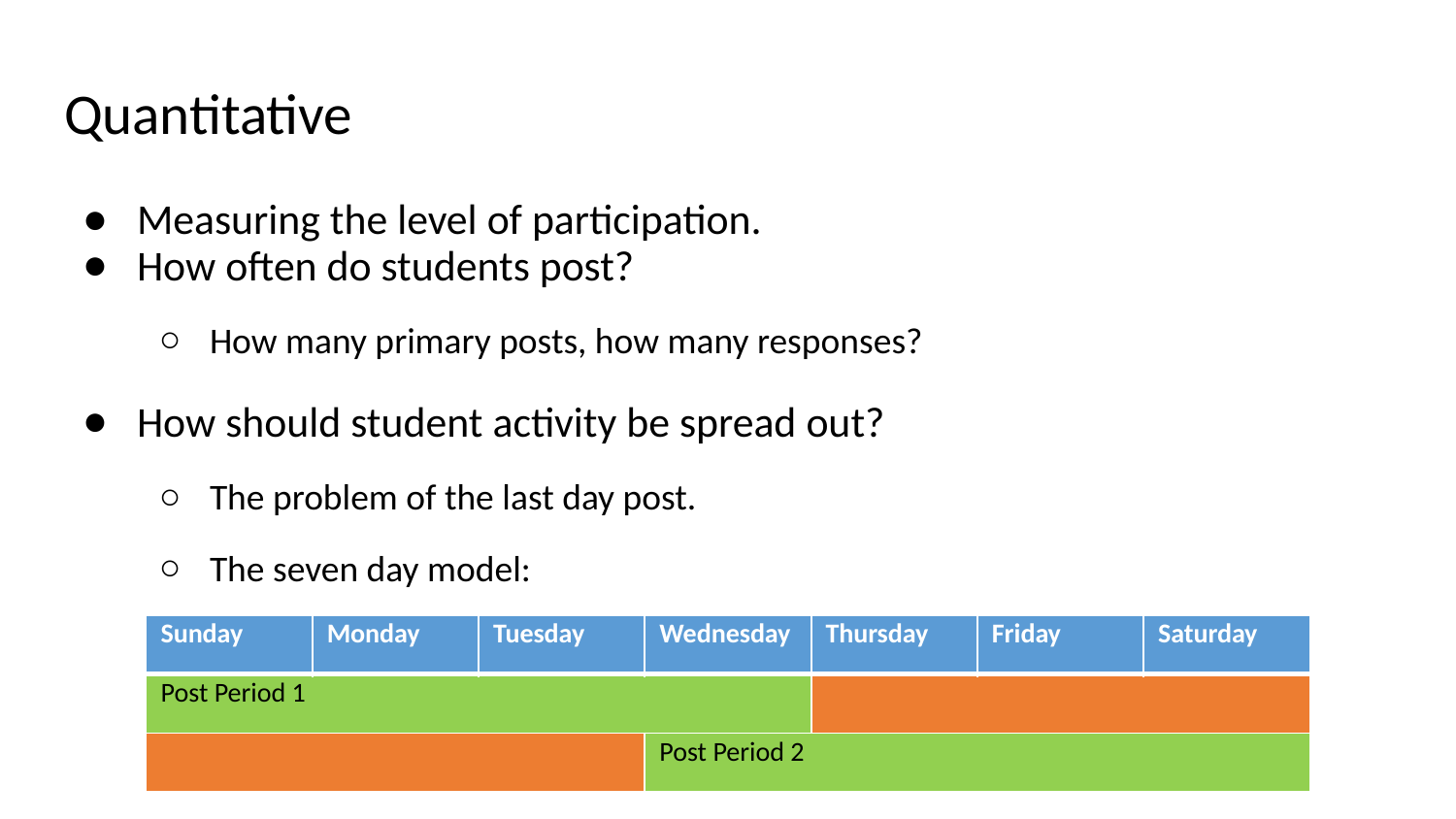

# Quantitative
Measuring the level of participation.
How often do students post?
How many primary posts, how many responses?
How should student activity be spread out?
The problem of the last day post.
The seven day model:
| Sunday | Monday | Tuesday | Wednesday | Thursday | Friday | Saturday |
| --- | --- | --- | --- | --- | --- | --- |
| Post Period 1 |  |  |  |  |  |  |
|  |  |  | Post Period 2 |  |  |  |